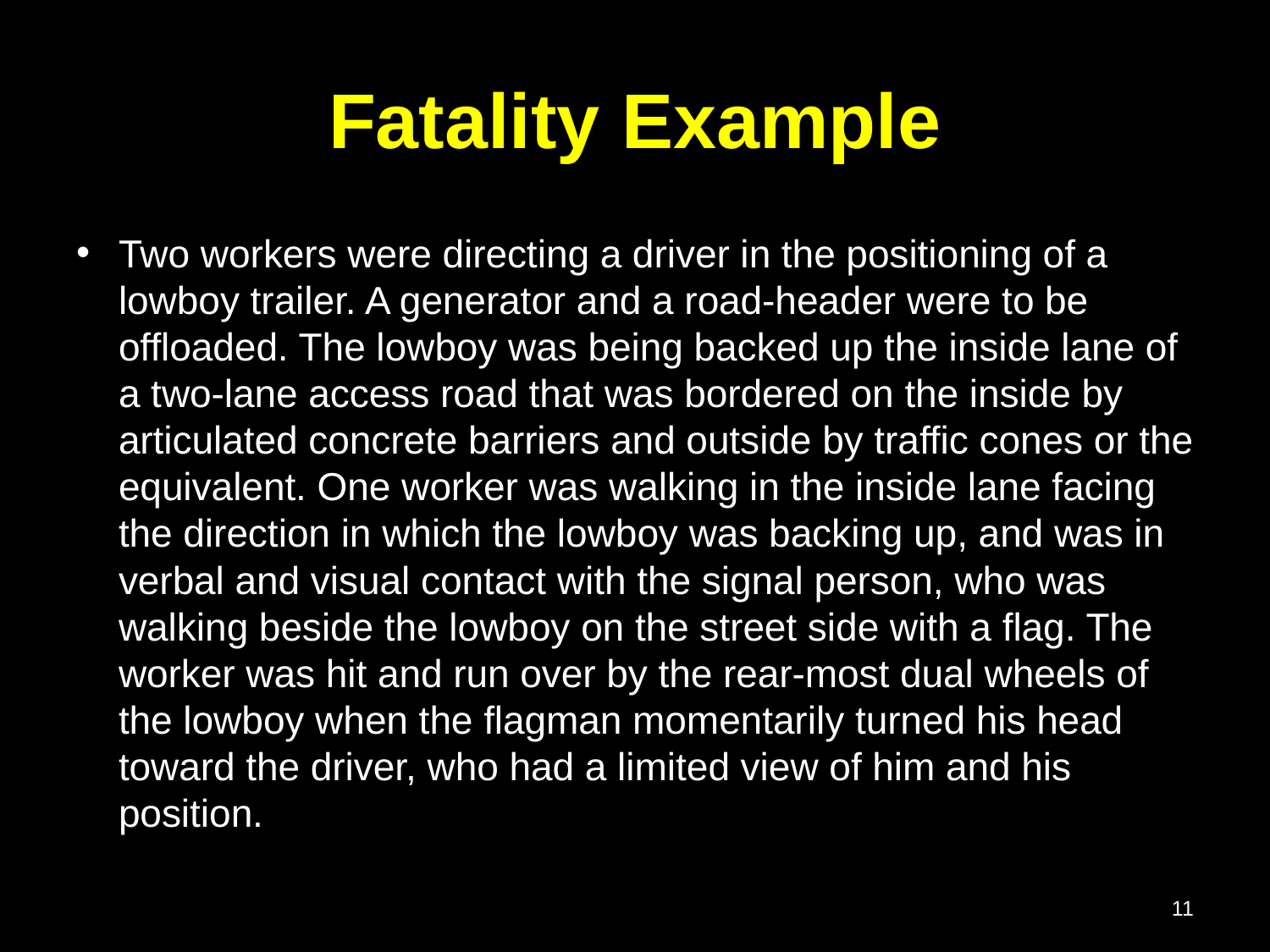

# Fatality Example
Two workers were directing a driver in the positioning of a lowboy trailer. A generator and a road-header were to be offloaded. The lowboy was being backed up the inside lane of a two-lane access road that was bordered on the inside by articulated concrete barriers and outside by traffic cones or the equivalent. One worker was walking in the inside lane facing the direction in which the lowboy was backing up, and was in verbal and visual contact with the signal person, who was walking beside the lowboy on the street side with a flag. The worker was hit and run over by the rear-most dual wheels of the lowboy when the flagman momentarily turned his head toward the driver, who had a limited view of him and his position.
11